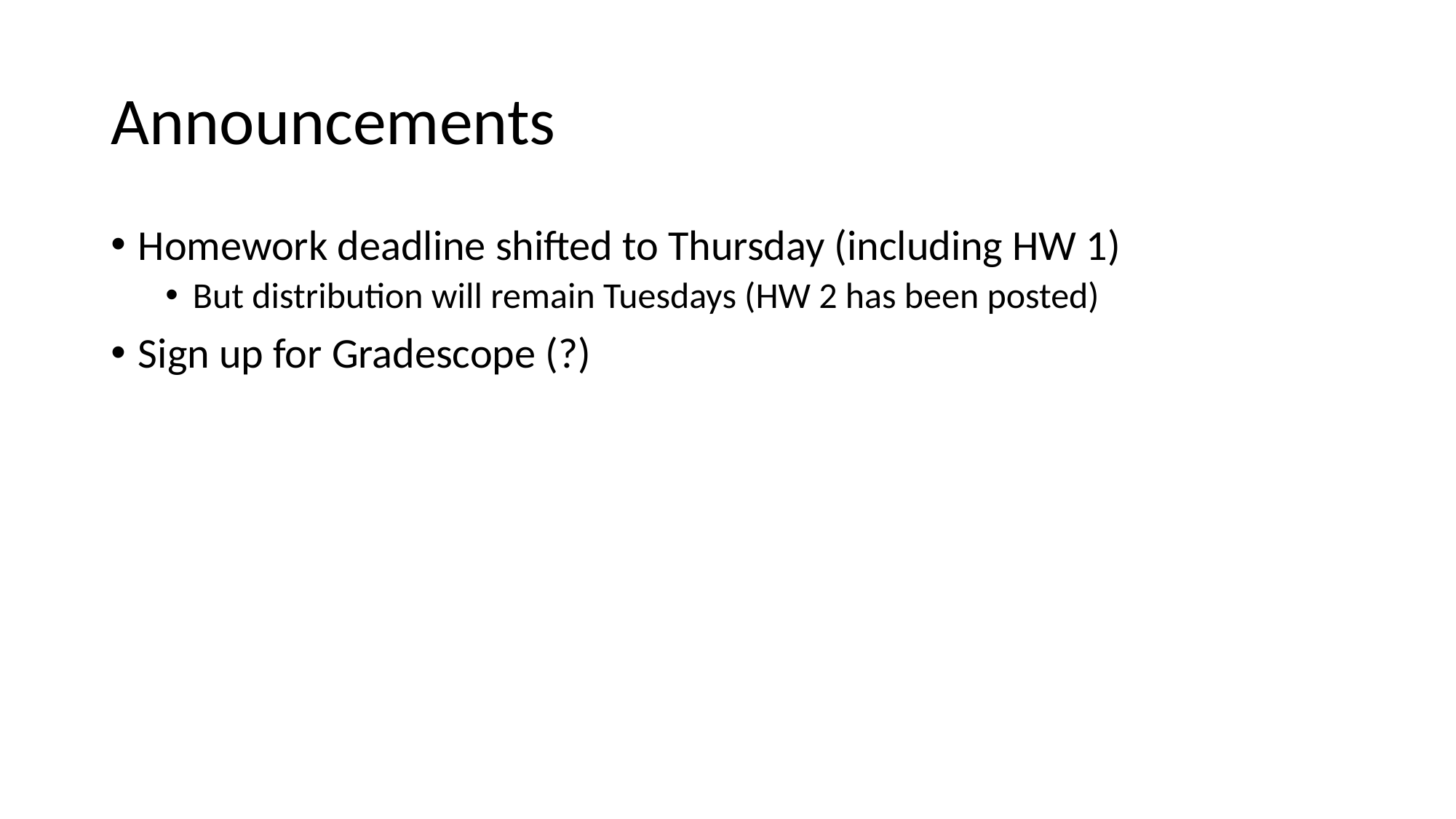

# Announcements
Homework deadline shifted to Thursday (including HW 1)
But distribution will remain Tuesdays (HW 2 has been posted)
Sign up for Gradescope (?)